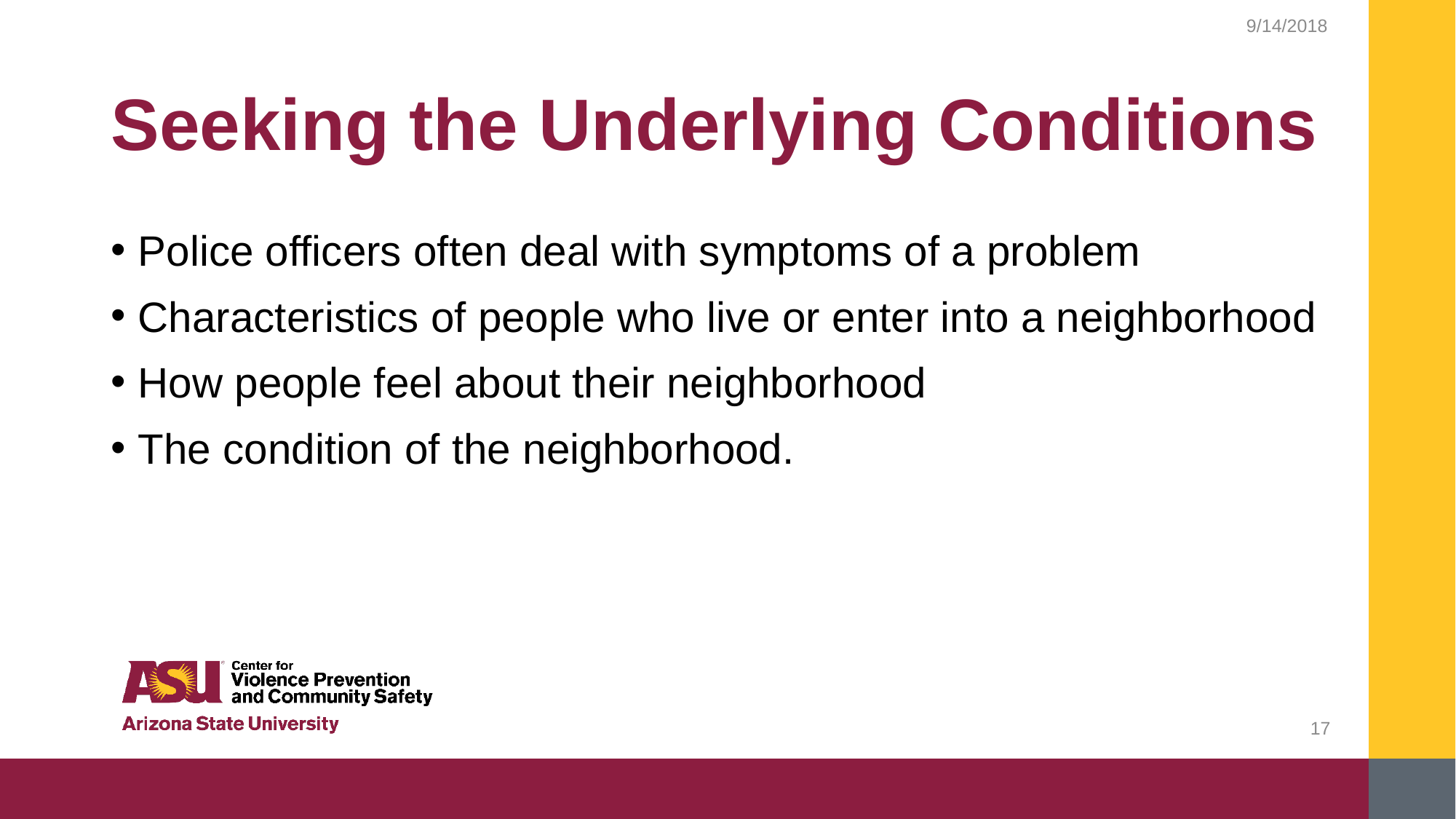

9/14/2018
# Seeking the Underlying Conditions
Police officers often deal with symptoms of a problem
Characteristics of people who live or enter into a neighborhood
How people feel about their neighborhood
The condition of the neighborhood.

17